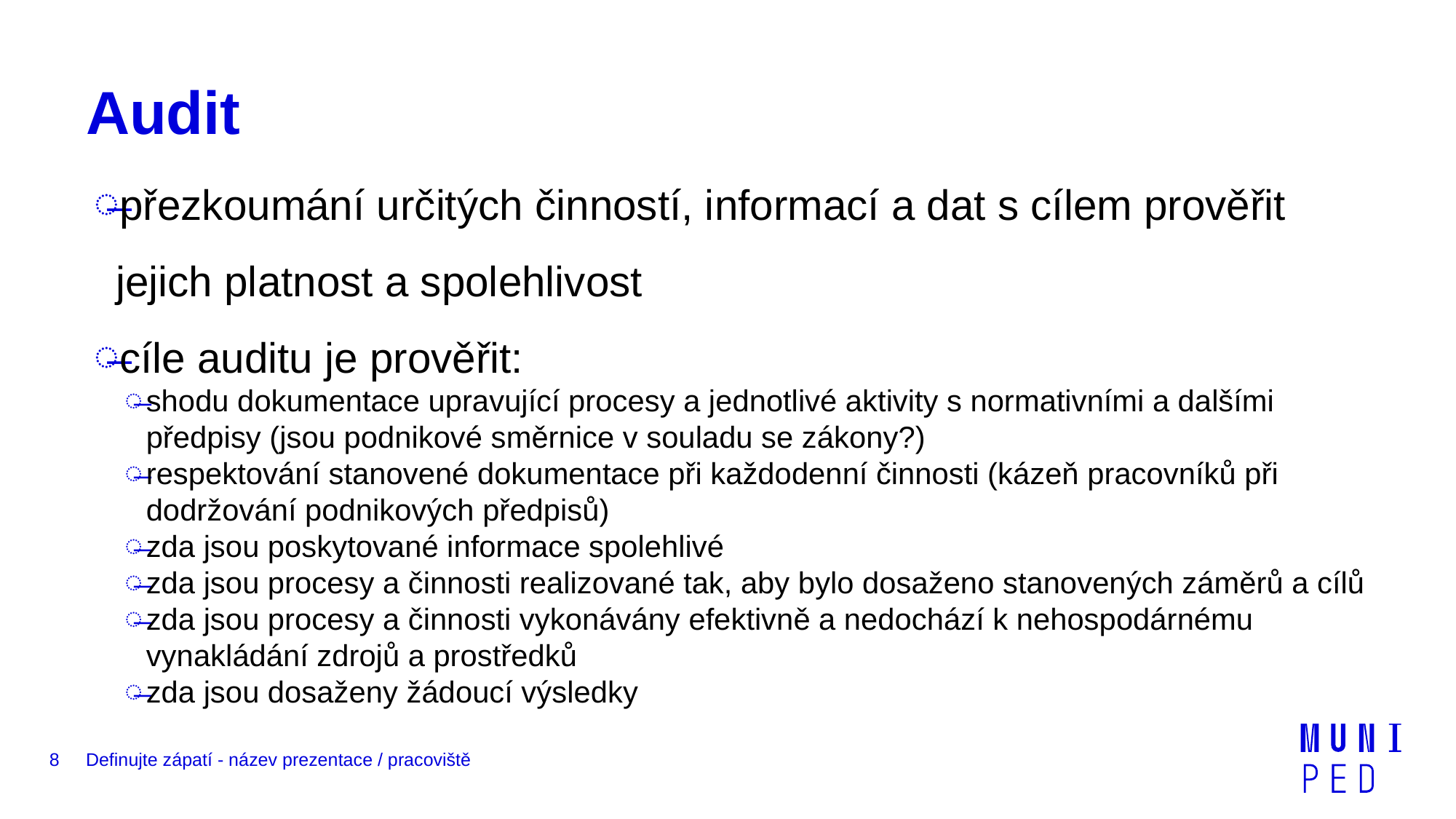

# Audit
přezkoumání určitých činností, informací a dat s cílem prověřit jejich platnost a spolehlivost
cíle auditu je prověřit:
shodu dokumentace upravující procesy a jednotlivé aktivity s normativními a dalšími předpisy (jsou podnikové směrnice v souladu se zákony?)
respektování stanovené dokumentace při každodenní činnosti (kázeň pracovníků při dodržování podnikových předpisů)
zda jsou poskytované informace spolehlivé
zda jsou procesy a činnosti realizované tak, aby bylo dosaženo stanovených záměrů a cílů
zda jsou procesy a činnosti vykonávány efektivně a nedochází k nehospodárnému vynakládání zdrojů a prostředků
zda jsou dosaženy žádoucí výsledky
8
Definujte zápatí - název prezentace / pracoviště